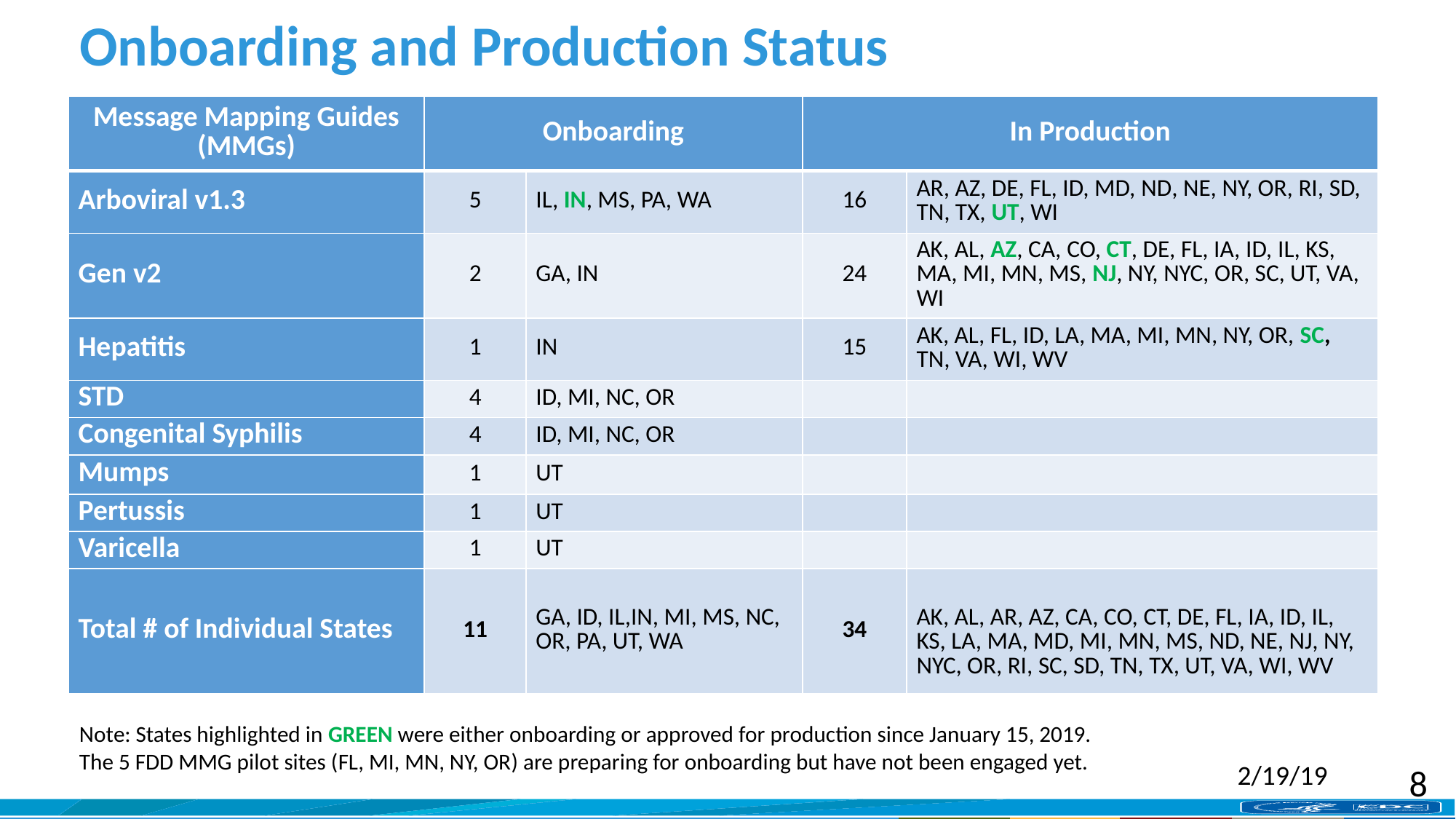

# Onboarding and Production Status
| Message Mapping Guides (MMGs) | Onboarding |  | In Production |  |
| --- | --- | --- | --- | --- |
| Arboviral v1.3 | 5 | IL, IN, MS, PA, WA | 16 | AR, AZ, DE, FL, ID, MD, ND, NE, NY, OR, RI, SD, TN, TX, UT, WI |
| Gen v2 | 2 | GA, IN | 24 | AK, AL, AZ, CA, CO, CT, DE, FL, IA, ID, IL, KS, MA, MI, MN, MS, NJ, NY, NYC, OR, SC, UT, VA, WI |
| Hepatitis | 1 | IN | 15 | AK, AL, FL, ID, LA, MA, MI, MN, NY, OR, SC, TN, VA, WI, WV |
| STD | 4 | ID, MI, NC, OR |  |  |
| Congenital Syphilis | 4 | ID, MI, NC, OR |  |  |
| Mumps | 1 | UT |  |  |
| Pertussis | 1 | UT |  |  |
| Varicella | 1 | UT |  |  |
| Total # of Individual States | 11 | GA, ID, IL,IN, MI, MS, NC, OR, PA, UT, WA | 34 | AK, AL, AR, AZ, CA, CO, CT, DE, FL, IA, ID, IL, KS, LA, MA, MD, MI, MN, MS, ND, NE, NJ, NY, NYC, OR, RI, SC, SD, TN, TX, UT, VA, WI, WV |
Note: States highlighted in GREEN were either onboarding or approved for production since January 15, 2019.
The 5 FDD MMG pilot sites (FL, MI, MN, NY, OR) are preparing for onboarding but have not been engaged yet.

2/19/19